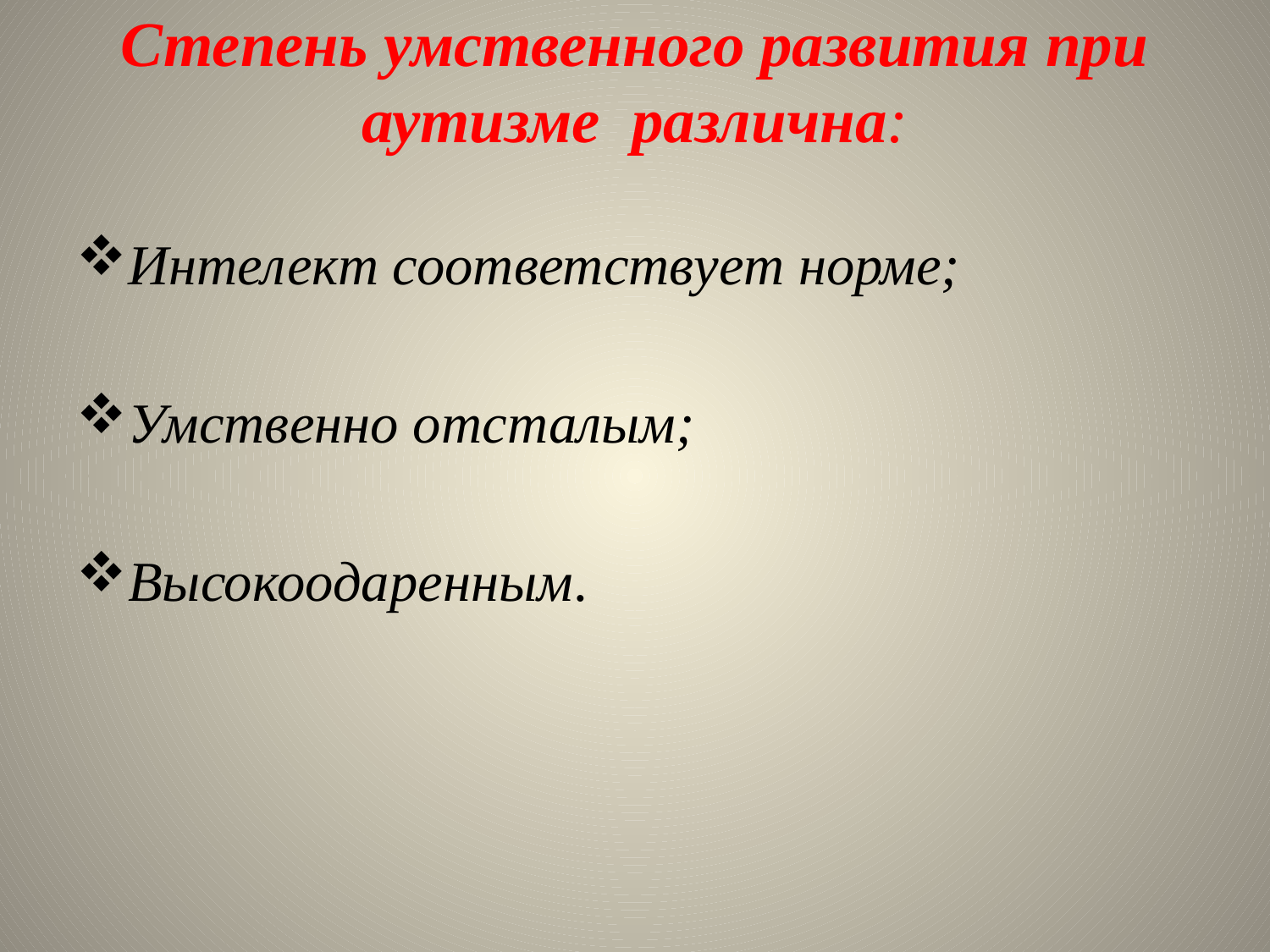

# Степень умственного развития при аутизме  различна:
Интелект соответствует норме;

Умственно отсталым;

Высокоодаренным.